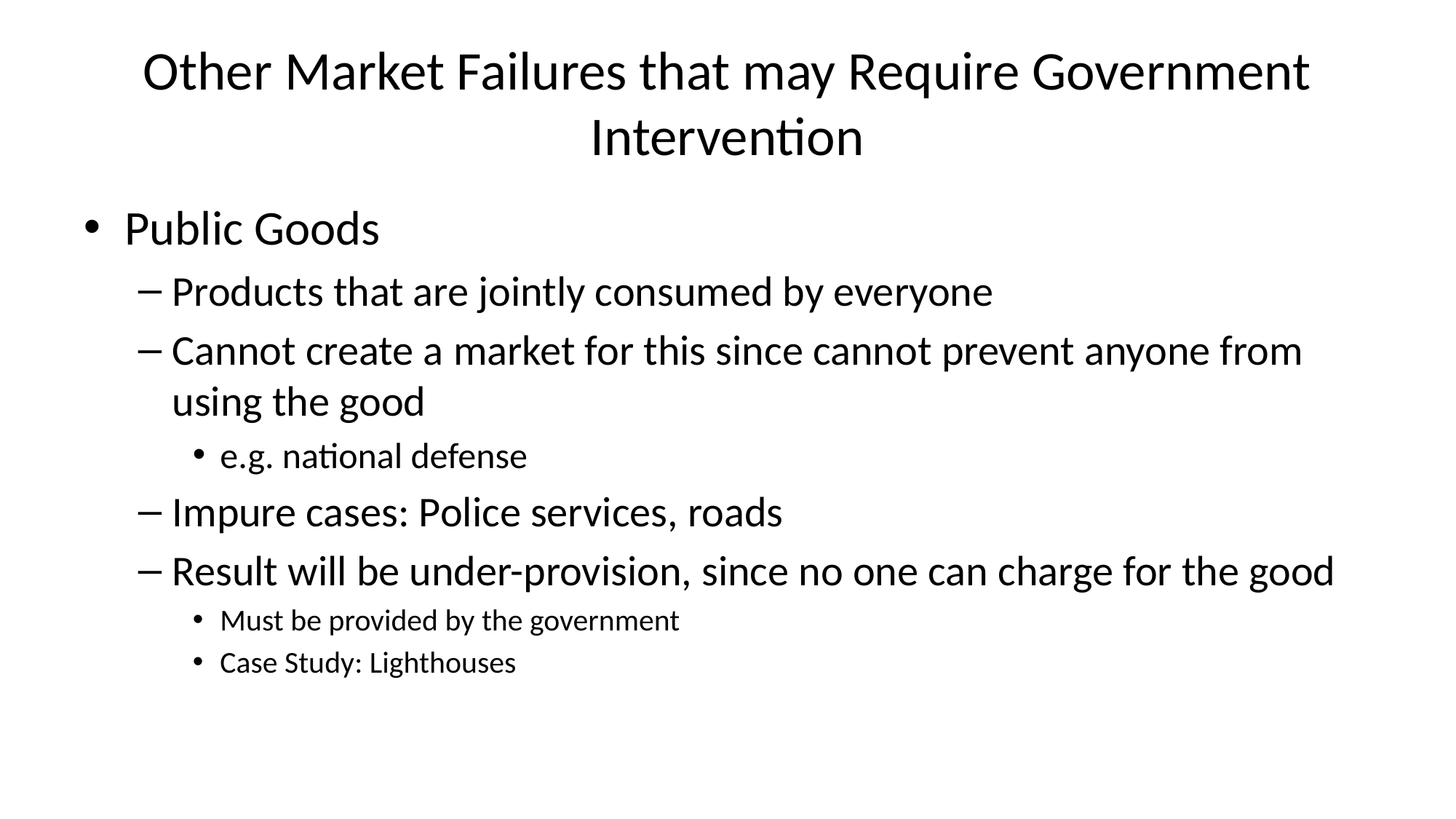

# Other Market Failures that may Require Government Intervention
Public Goods
Products that are jointly consumed by everyone
Cannot create a market for this since cannot prevent anyone from using the good
e.g. national defense
Impure cases: Police services, roads
Result will be under-provision, since no one can charge for the good
Must be provided by the government
Case Study: Lighthouses